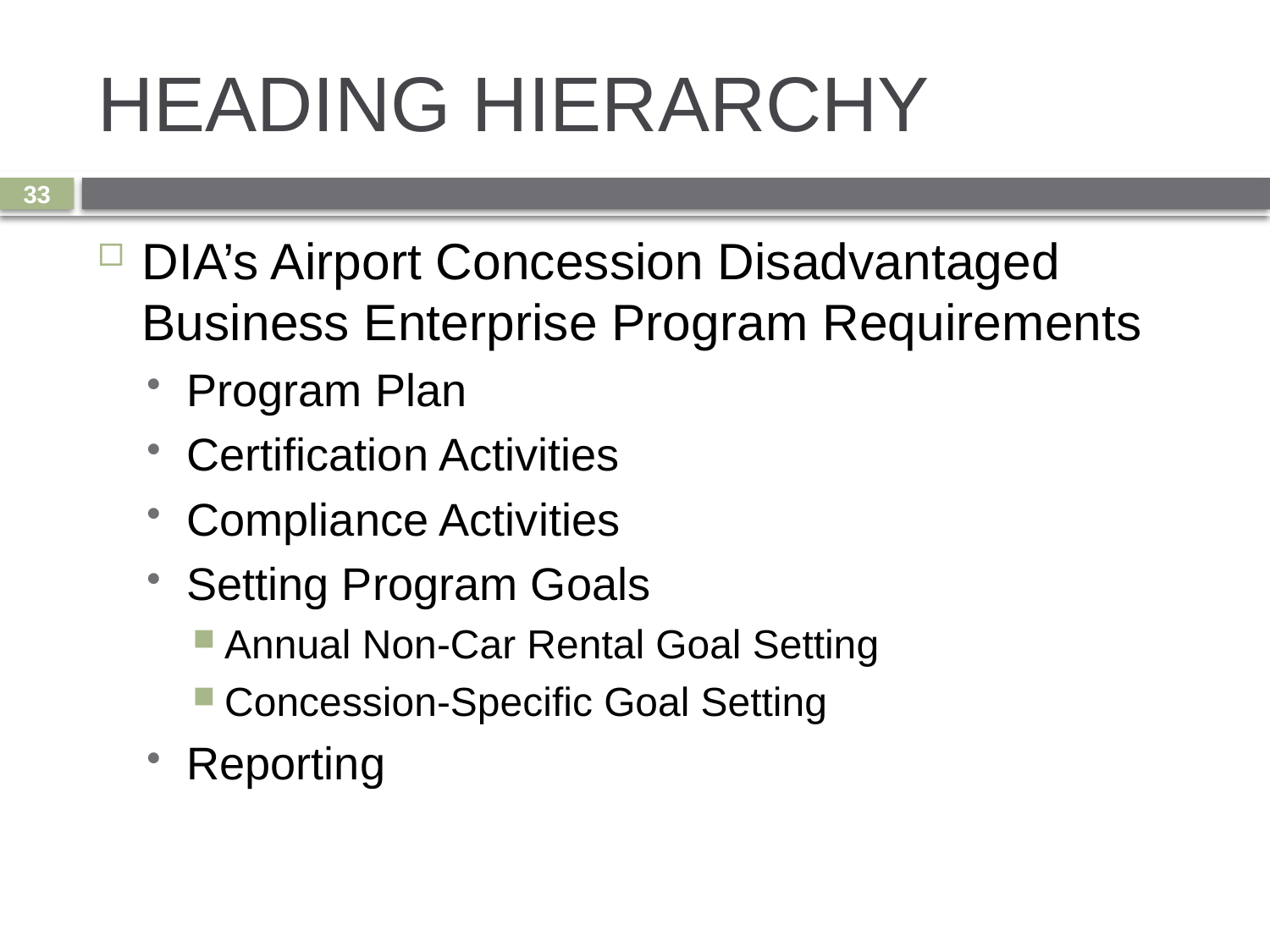

# HEADING HIERARCHY
33
DIA’s Airport Concession Disadvantaged Business Enterprise Program Requirements
Program Plan
Certification Activities
Compliance Activities
Setting Program Goals
Annual Non-Car Rental Goal Setting
Concession-Specific Goal Setting
Reporting